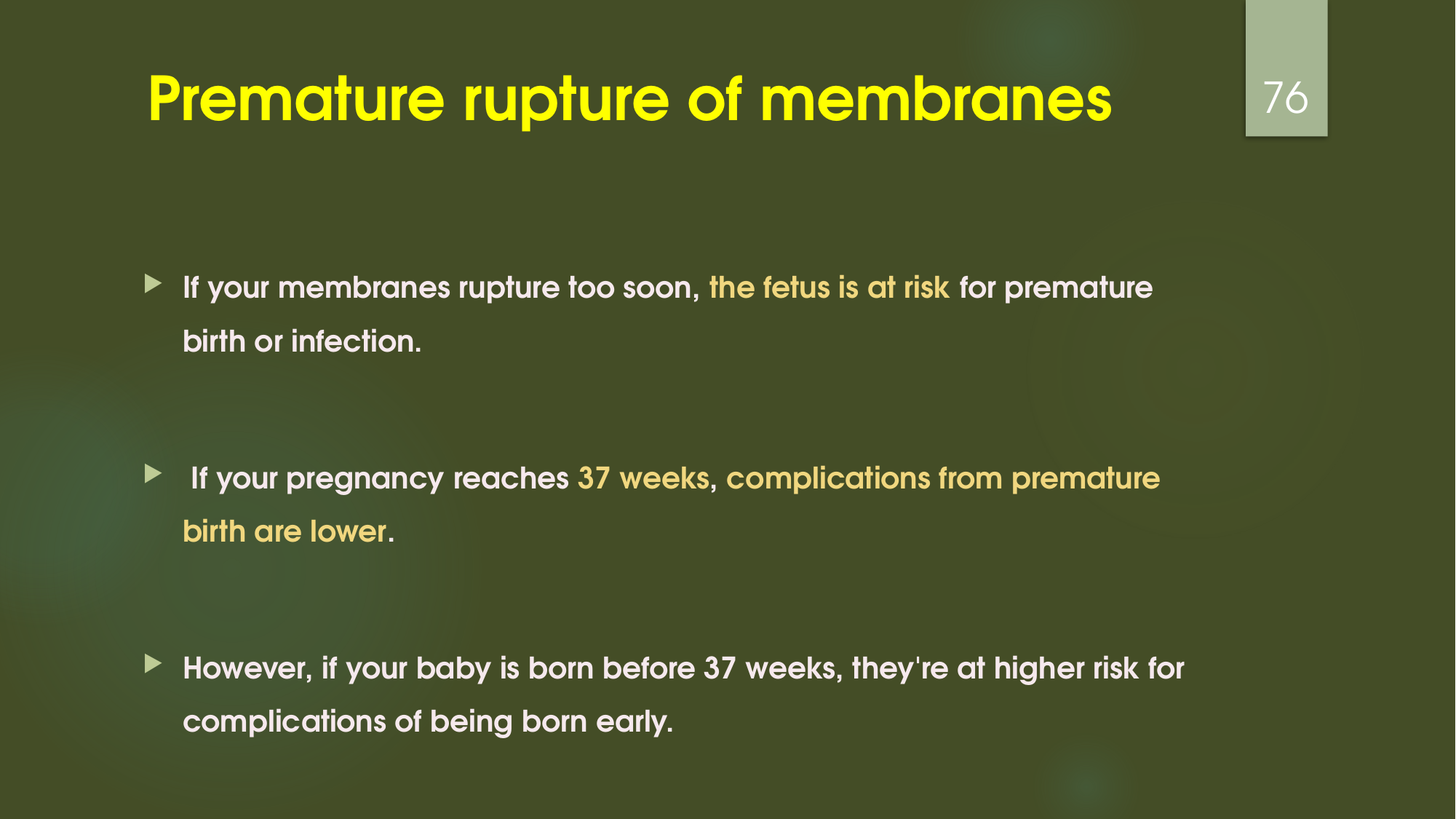

76
# Premature rupture of membranes
If your membranes rupture too soon, the fetus is at risk for premature birth or infection.

 If your pregnancy reaches 37 weeks, complications from premature birth are lower.

However, if your baby is born before 37 weeks, they're at higher risk for complications of being born early.